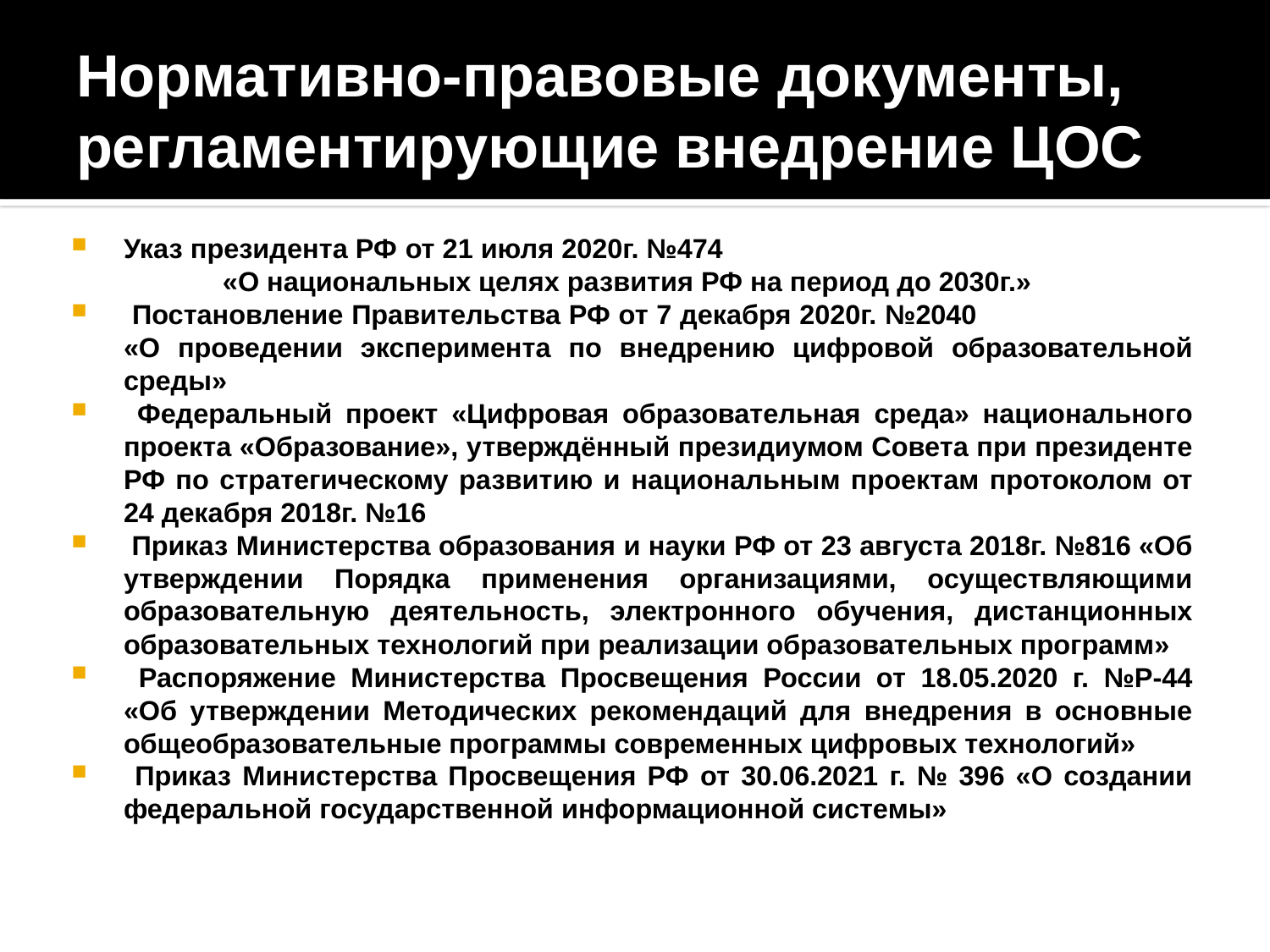

# Нормативно-правовые документы, регламентирующие внедрение ЦОС
Указ президента РФ от 21 июля 2020г. №474                                                                           «О национальных целях развития РФ на период до 2030г.»
 Постановление Правительства РФ от 7 декабря 2020г. №2040                           «О проведении эксперимента по внедрению цифровой образовательной среды»
 Федеральный проект «Цифровая образовательная среда» национального проекта «Образование», утверждённый президиумом Совета при президенте РФ по стратегическому развитию и национальным проектам протоколом от 24 декабря 2018г. №16
 Приказ Министерства образования и науки РФ от 23 августа 2018г. №816 «Об утверждении Порядка применения организациями, осуществляющими образовательную деятельность, электронного обучения, дистанционных образовательных технологий при реализации образовательных программ»
 Распоряжение Министерства Просвещения России от 18.05.2020 г. №Р-44 «Об утверждении Методических рекомендаций для внедрения в основные общеобразовательные программы современных цифровых технологий»
 Приказ Министерства Просвещения РФ от 30.06.2021 г. № 396 «О создании федеральной государственной информационной системы»